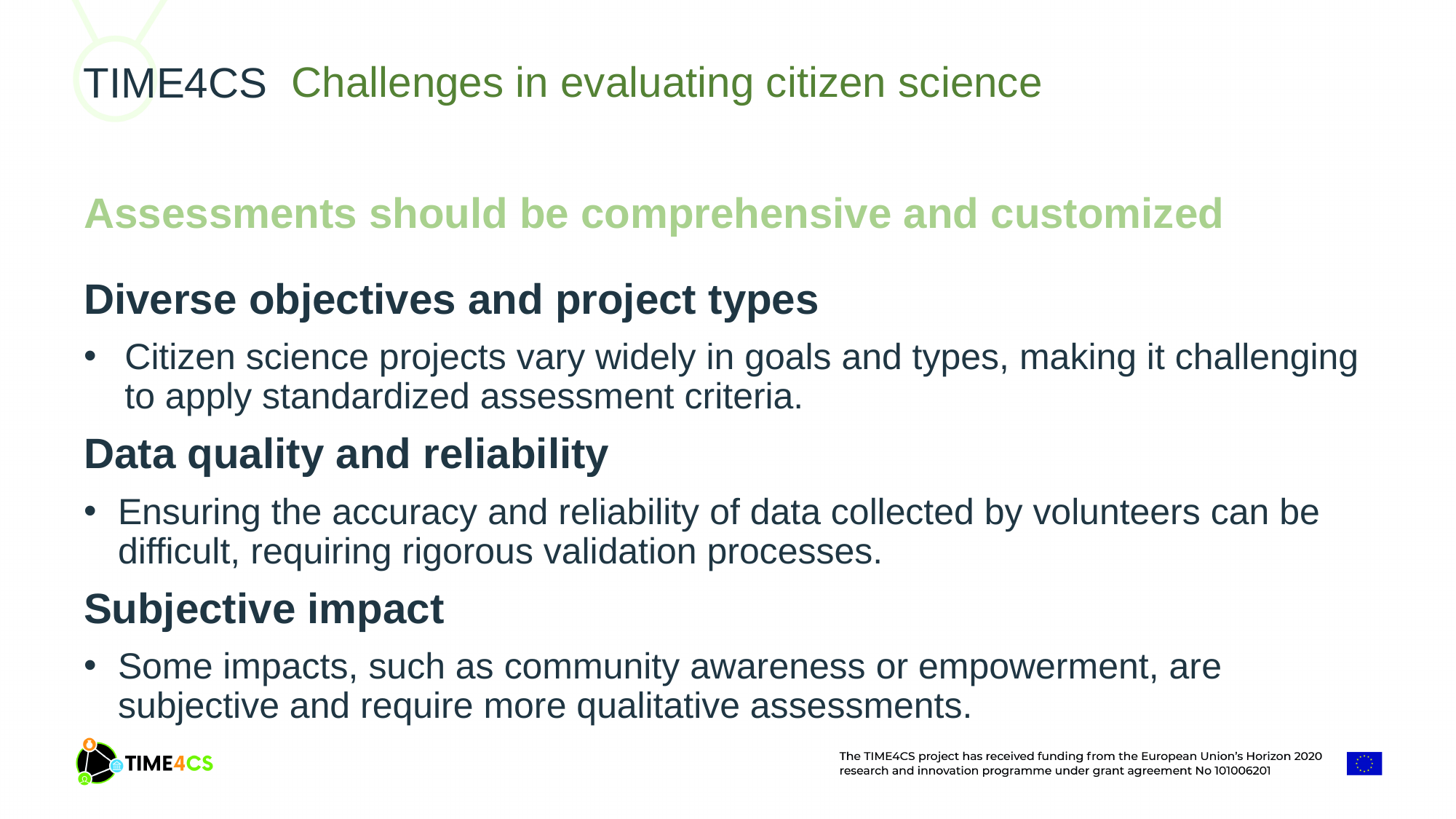

Challenges in evaluating citizen science
Assessments should be comprehensive and customized
Diverse objectives and project types
Citizen science projects vary widely in goals and types, making it challenging to apply standardized assessment criteria.
Data quality and reliability
Ensuring the accuracy and reliability of data collected by volunteers can be difficult, requiring rigorous validation processes.
Subjective impact
Some impacts, such as community awareness or empowerment, are subjective and require more qualitative assessments.